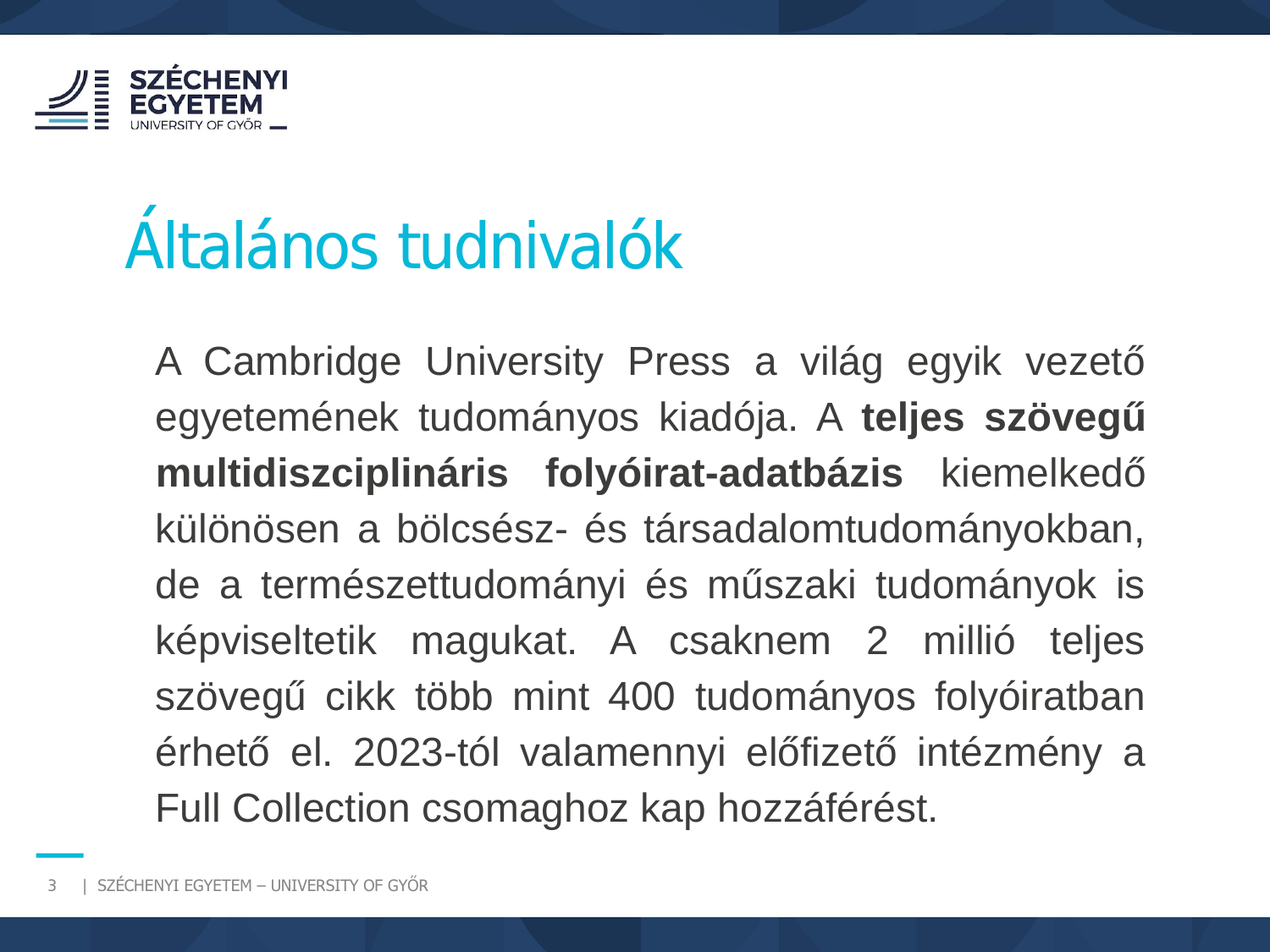

Általános tudnivalók
A Cambridge University Press a világ egyik vezető egyetemének tudományos kiadója. A teljes szövegű multidiszciplináris folyóirat-adatbázis kiemelkedő különösen a bölcsész- és társadalomtudományokban, de a természettudományi és műszaki tudományok is képviseltetik magukat. A csaknem 2 millió teljes szövegű cikk több mint 400 tudományos folyóiratban érhető el. 2023-tól valamennyi előfizető intézmény a Full Collection csomaghoz kap hozzáférést.